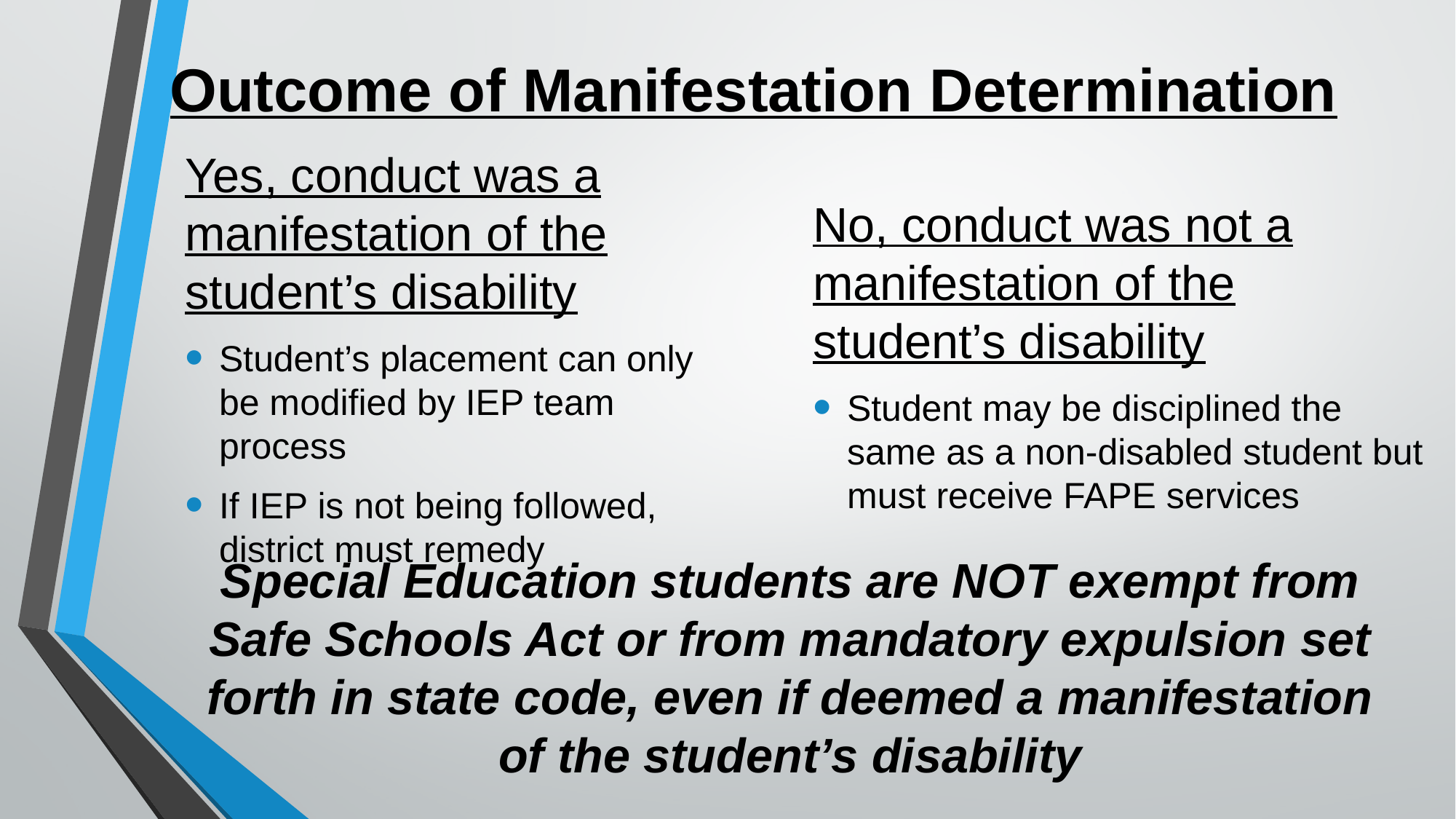

# Outcome of Manifestation Determination
Yes, conduct was a manifestation of the student’s disability
Student’s placement can only be modified by IEP team process
If IEP is not being followed, district must remedy
No, conduct was not a manifestation of the student’s disability
Student may be disciplined the same as a non-disabled student but must receive FAPE services

Special Education students are NOT exempt from Safe Schools Act or from mandatory expulsion set forth in state code, even if deemed a manifestation of the student’s disability